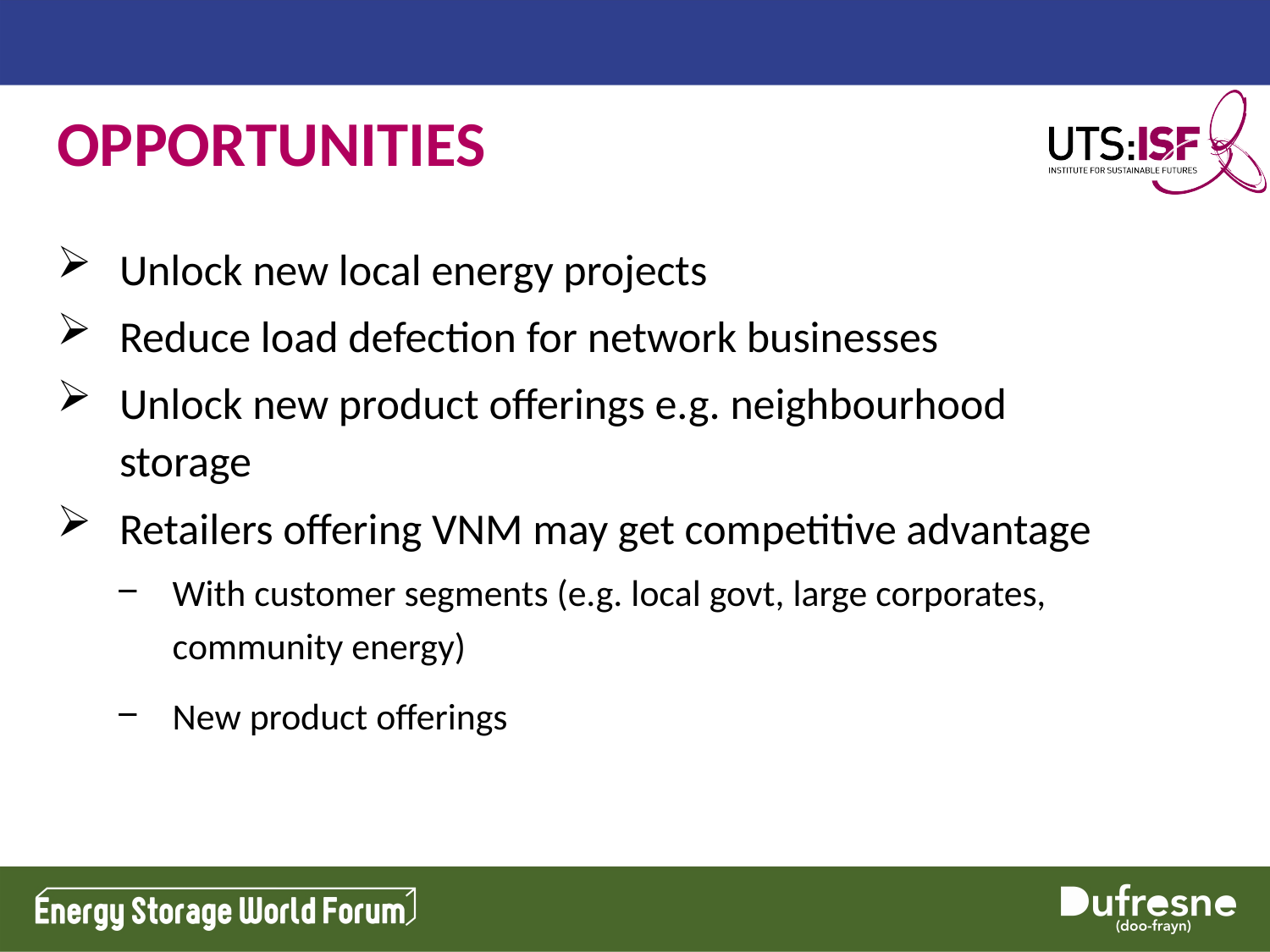

opportunities
Unlock new local energy projects
Reduce load defection for network businesses
Unlock new product offerings e.g. neighbourhood storage
Retailers offering VNM may get competitive advantage
With customer segments (e.g. local govt, large corporates, community energy)
New product offerings